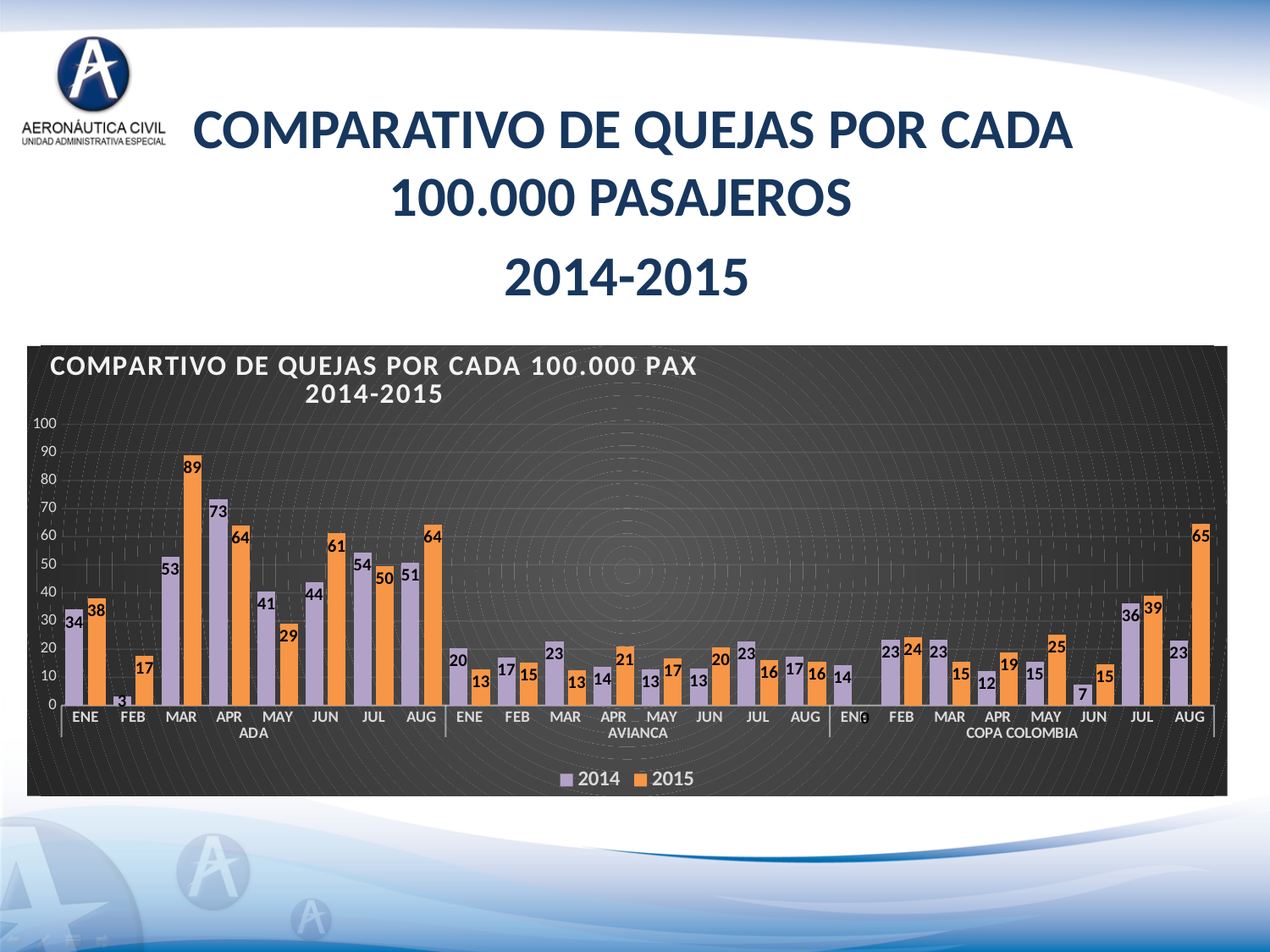

COMPARATIVO DE QUEJAS POR CADA 100.000 PASAJEROS
2014-2015

### Chart: COMPARTIVO DE QUEJAS POR CADA 100.000 PAX
2014-2015

| Category | 2014 | 2015 |
|---|---|---|
| ENE | 34.019391052900154 | 38.04370799340576 |
| FEB | 3.096947736794836 | 17.49398644216051 |
| MAR | 52.96376395815863 | 89.00281248887465 |
| APR | 73.20644216691069 | 64.04460518384569 |
| MAY | 40.5926527298559 | 28.92472340733242 |
| JUN | 43.85964912280702 | 61.12884602322896 |
| JUL | 54.44114075128774 | 49.504950495049506 |
| AUG | 50.621081733577356 | 64.26735218508998 |
| ENE | 20.421167041798668 | 12.841635054049014 |
| FEB | 17.119290327600964 | 15.12182654626001 |
| MAR | 22.787155251538397 | 12.575947684057635 |
| APR | 13.770166461340521 | 20.805513839449524 |
| MAY | 12.86404183976887 | 16.8160971400689 |
| JUN | 13.12672155894639 | 20.4965981088714 |
| JUL | 22.67528394050485 | 16.132956044096748 |
| AUG | 17.244995925743652 | 15.593284844384304 |
| ENE | 14.360832486412443 | 0.0 |
| FEB | 23.224607762180018 | 24.313153415998055 |
| MAR | 23.305677262981266 | 15.404760070861895 |
| APR | 12.19869230018542 | 18.731502641141873 |
| MAY | 15.416238437821171 | 25.280797428581746 |
| JUN | 7.324039940431142 | 14.633789419770249 |
| JUL | 36.31213914811722 | 38.98911849147556 |
| AUG | 22.93402645057717 | 64.6584512399209 |